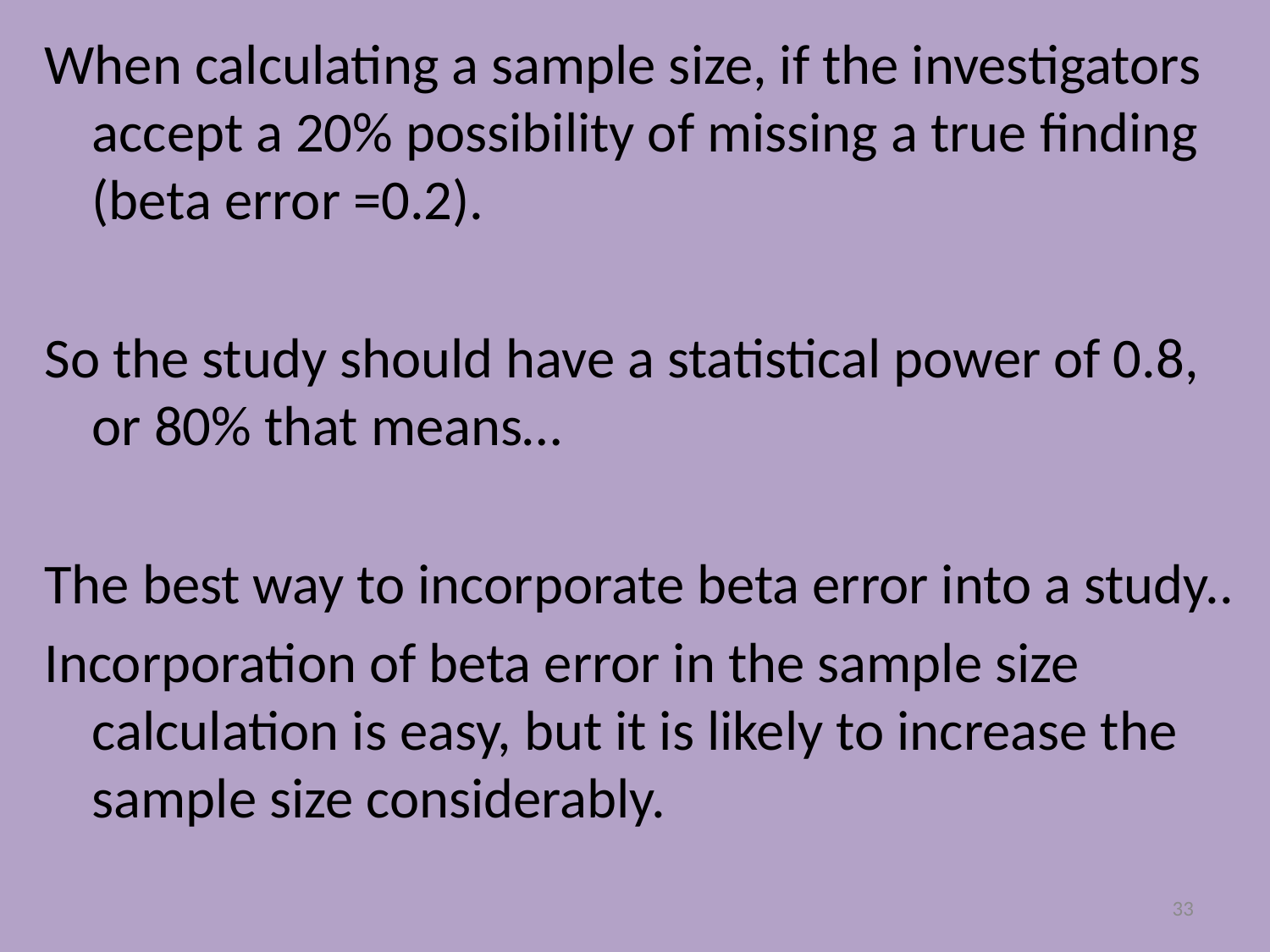

When calculating a sample size, if the investigators accept a 20% possibility of missing a true finding (beta error =0.2).

So the study should have a statistical power of 0.8, or 80% that means…

The best way to incorporate beta error into a study..
Incorporation of beta error in the sample size calculation is easy, but it is likely to increase the sample size considerably.

33